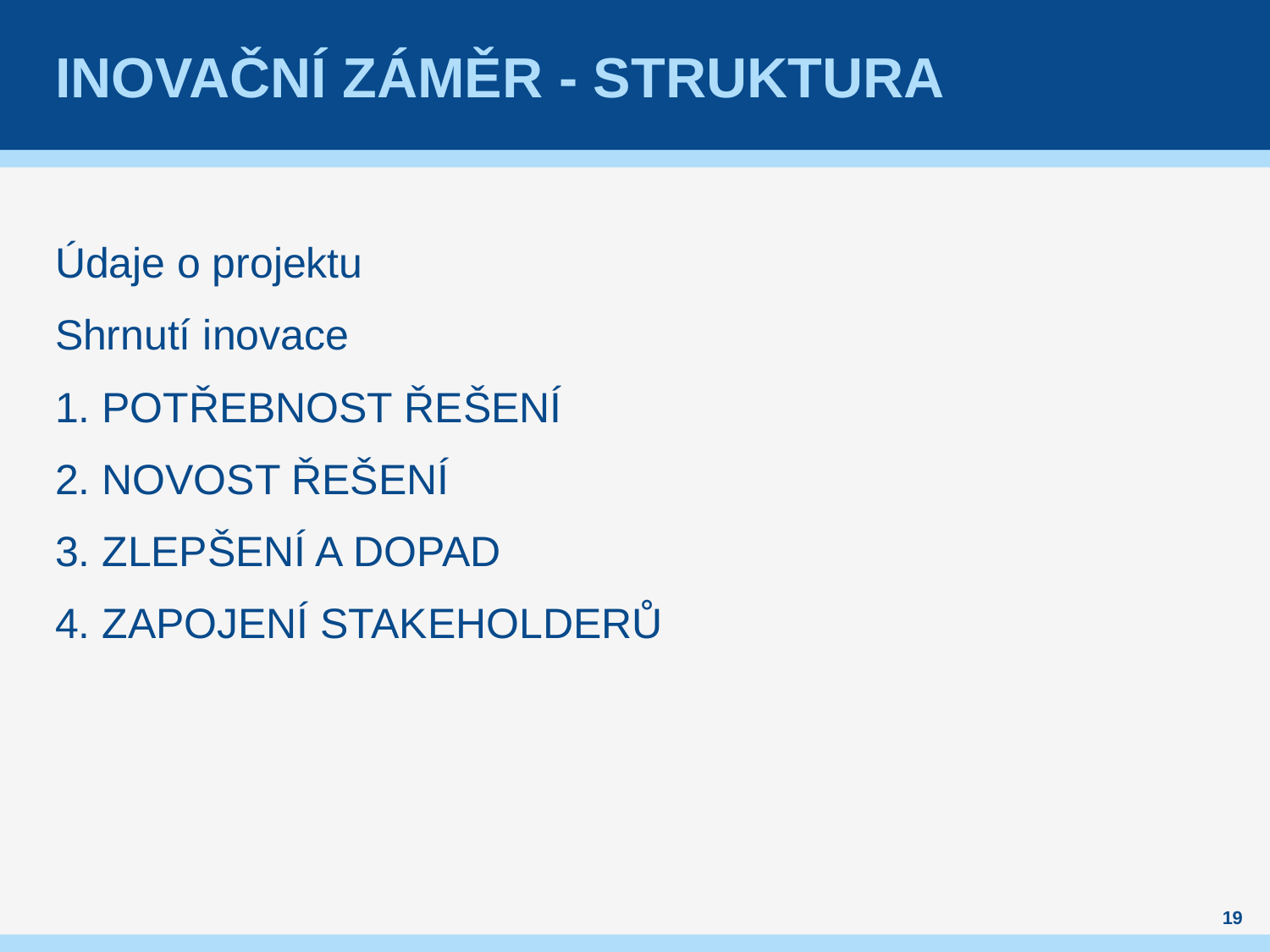

# Inovační záměr - struktura
Údaje o projektu
Shrnutí inovace
1. POTŘEBNOST ŘEŠENÍ
2. NOVOST ŘEŠENÍ
3. ZLEPŠENÍ A DOPAD
4. ZAPOJENÍ STAKEHOLDERŮ

19